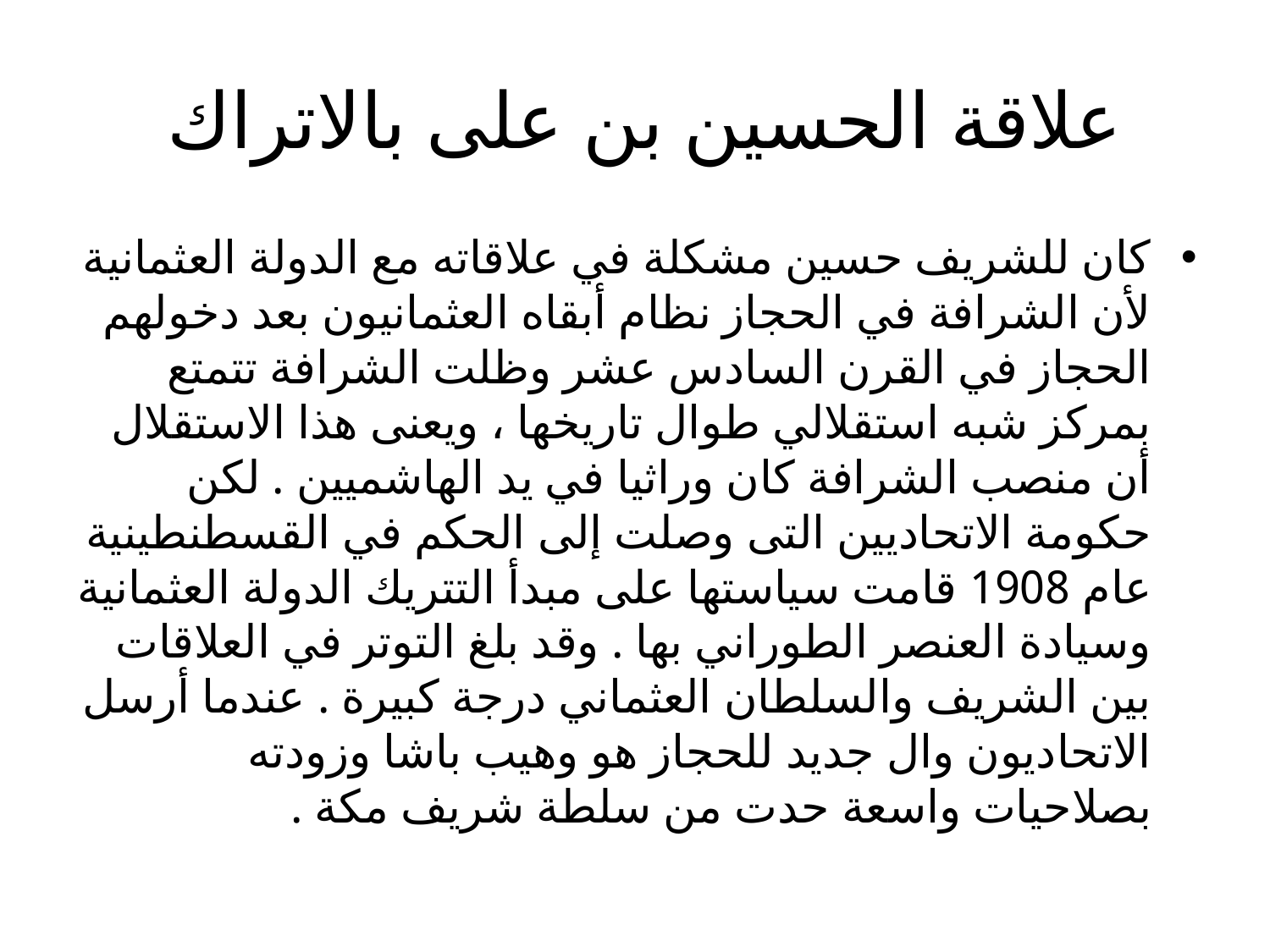

# علاقة الحسين بن على بالاتراك
كان للشريف حسين مشكلة في علاقاته مع الدولة العثمانية لأن الشرافة في الحجاز نظام أبقاه العثمانيون بعد دخولهم الحجاز في القرن السادس عشر وظلت الشرافة تتمتع بمركز شبه استقلالي طوال تاريخها ، ويعنى هذا الاستقلال أن منصب الشرافة كان وراثيا في يد الهاشميين . لكن حكومة الاتحاديين التى وصلت إلى الحكم في القسطنطينية عام 1908 قامت سياستها على مبدأ التتريك الدولة العثمانية وسيادة العنصر الطوراني بها . وقد بلغ التوتر في العلاقات بين الشريف والسلطان العثماني درجة كبيرة . عندما أرسل الاتحاديون وال جديد للحجاز هو وهيب باشا وزودته بصلاحيات واسعة حدت من سلطة شريف مكة .